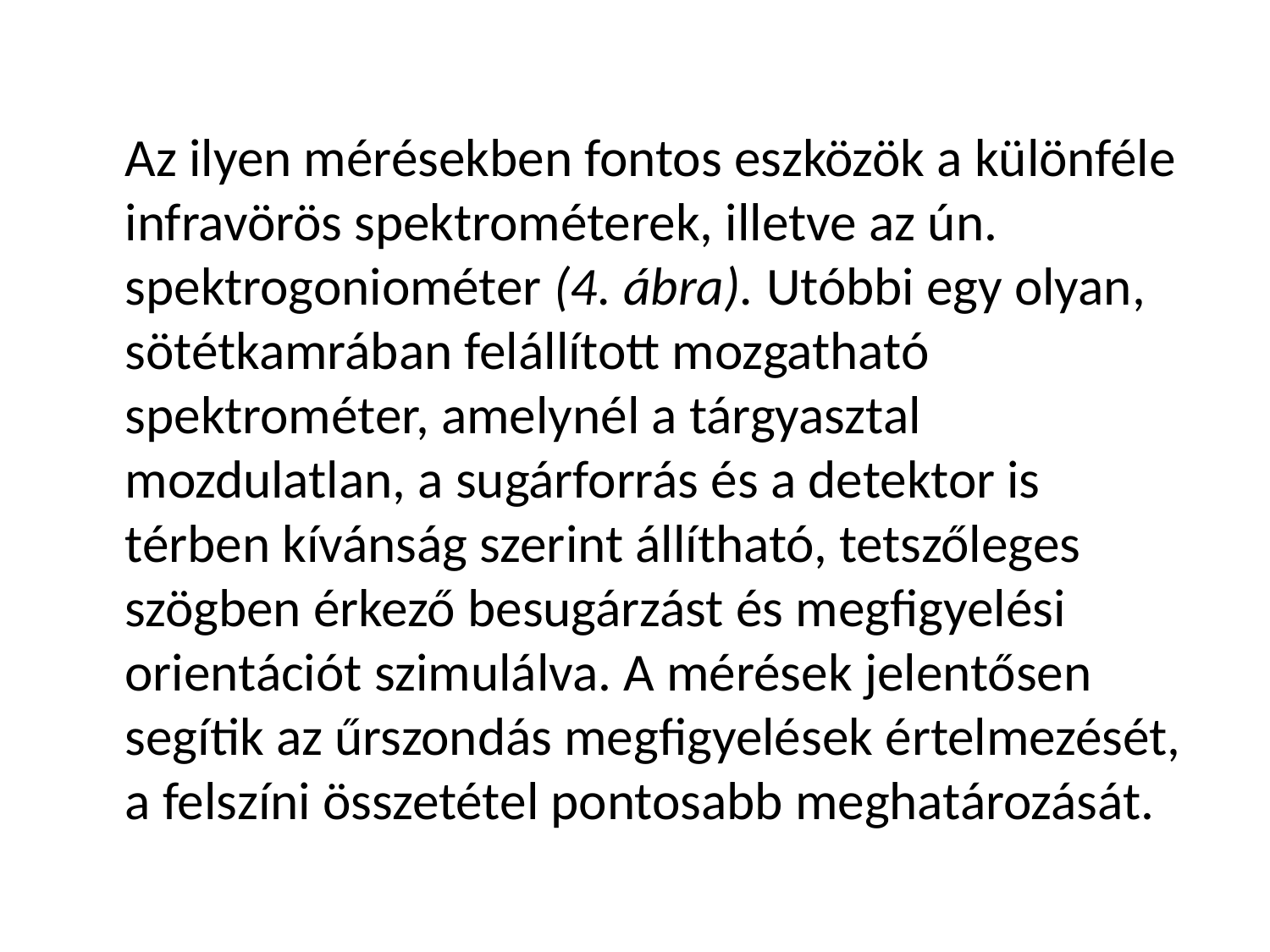

Az ilyen mérésekben fontos eszközök a különféle infravörös spektrométerek, illetve az ún. spektrogoniométer (4. ábra). Utóbbi egy olyan, sötétkamrában felállított mozgatható spektrométer, amelynél a tárgyasztal mozdulatlan, a sugárforrás és a detektor is térben kívánság szerint állítható, tetszőleges szögben érkező besugárzást és megfigyelési orientációt szimulálva. A mérések jelentősen segítik az űrszondás megfigyelések értelmezését, a felszíni összetétel pontosabb meghatározását.